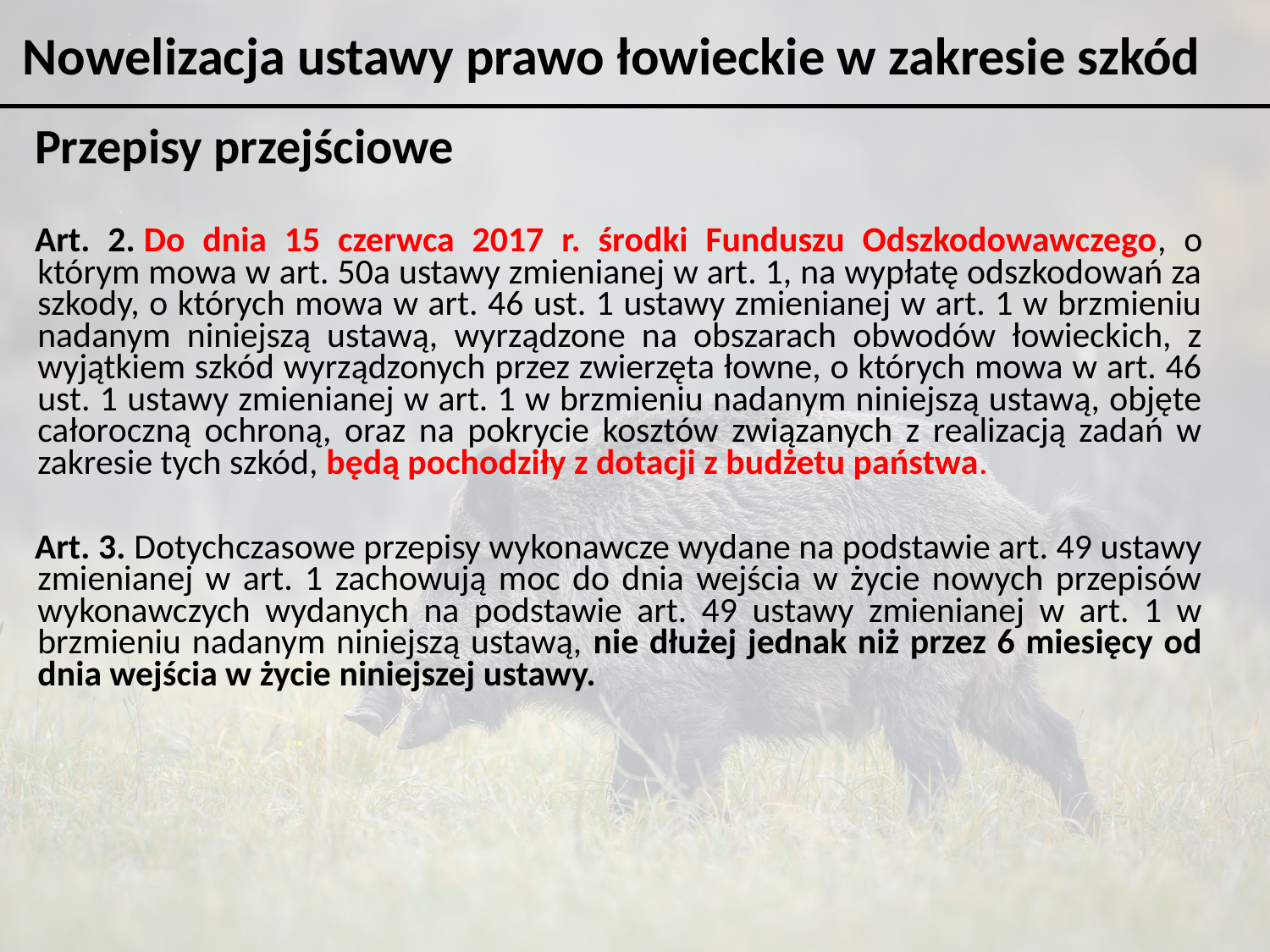

Nowelizacja ustawy prawo łowieckie w zakresie szkód
Przepisy przejściowe

Art. 2. Do dnia 15 czerwca 2017 r. środki Funduszu Odszkodowawczego, o którym mowa w art. 50a ustawy zmienianej w art. 1, na wypłatę odszkodowań za szkody, o których mowa w art. 46 ust. 1 ustawy zmienianej w art. 1 w brzmieniu nadanym niniejszą ustawą, wyrządzone na obszarach obwodów łowieckich, z wyjątkiem szkód wyrządzonych przez zwierzęta łowne, o których mowa w art. 46 ust. 1 ustawy zmienianej w art. 1 w brzmieniu nadanym niniejszą ustawą, objęte całoroczną ochroną, oraz na pokrycie kosztów związanych z realizacją zadań w zakresie tych szkód, będą pochodziły z dotacji z budżetu państwa.

Art. 3. Dotychczasowe przepisy wykonawcze wydane na podstawie art. 49 ustawy zmienianej w art. 1 zachowują moc do dnia wejścia w życie nowych przepisów wykonawczych wydanych na podstawie art. 49 ustawy zmienianej w art. 1 w brzmieniu nadanym niniejszą ustawą, nie dłużej jednak niż przez 6 miesięcy od dnia wejścia w życie niniejszej ustawy.